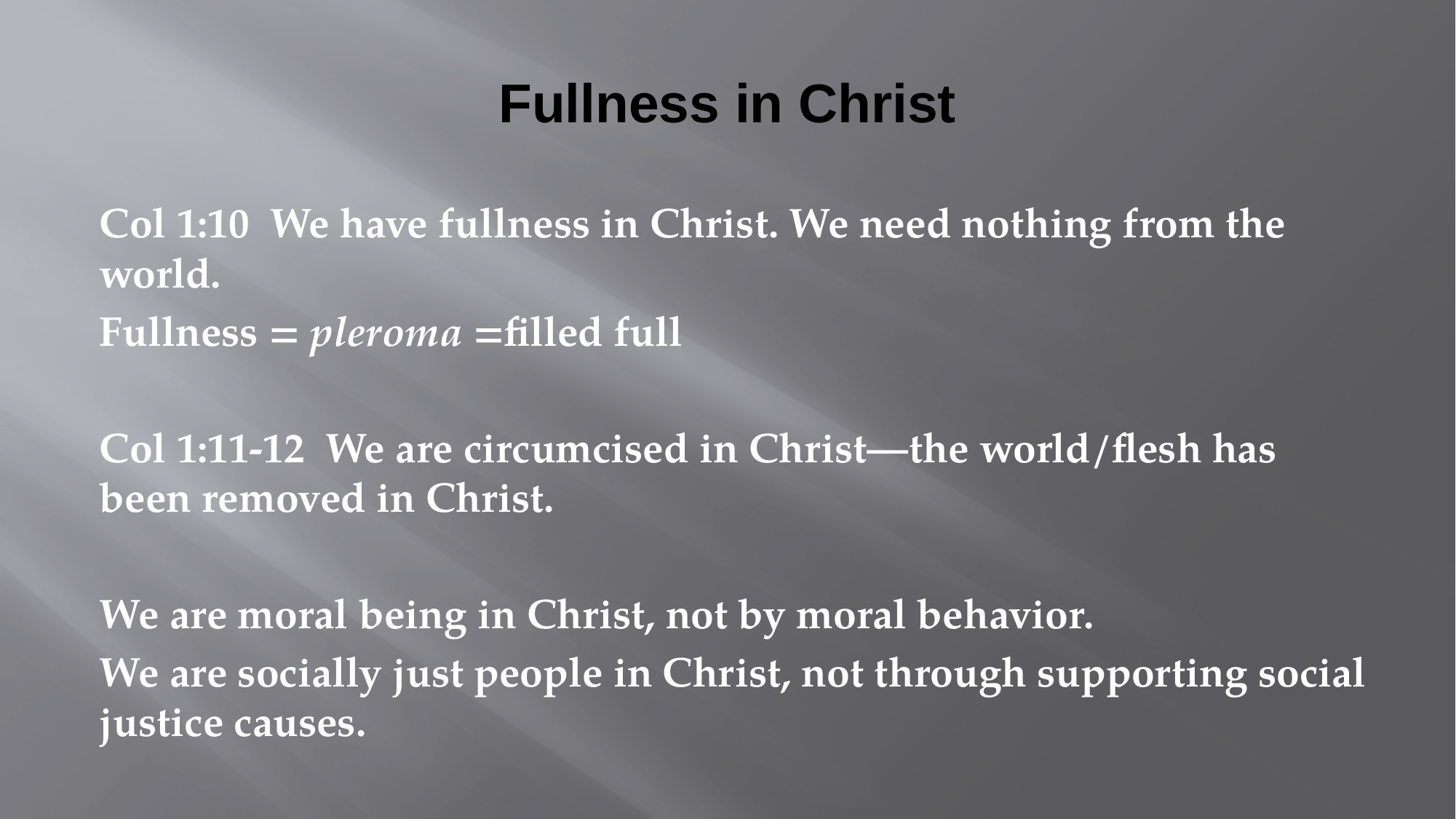

# Fullness in Christ
Col 1:10  We have fullness in Christ. We need nothing from the world.
Fullness = pleroma =filled full

Col 1:11-12  We are circumcised in Christ—the world/flesh has been removed in Christ.

We are moral being in Christ, not by moral behavior.
We are socially just people in Christ, not through supporting social justice causes.